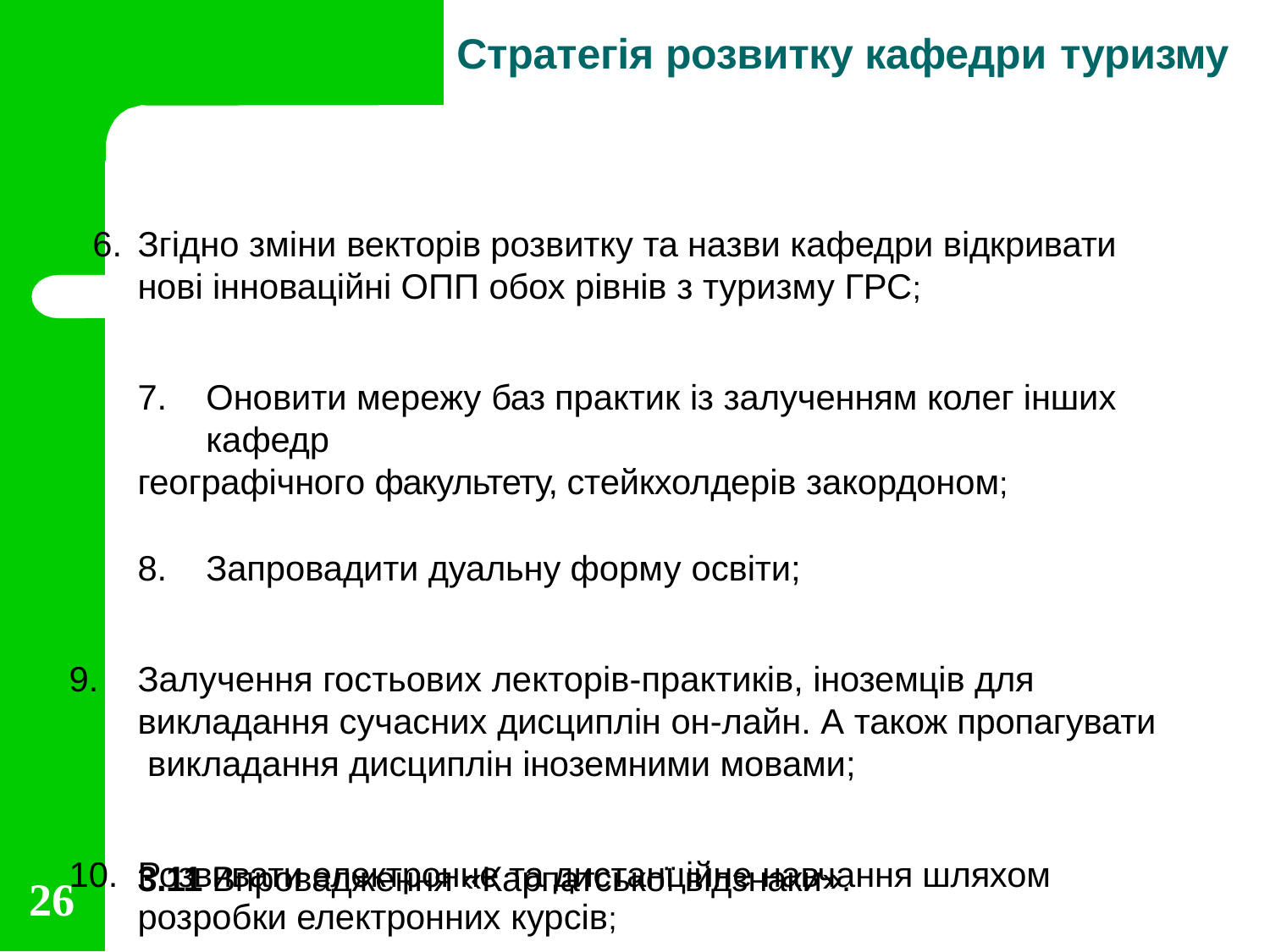

# Стратегія розвитку кафедри туризму
Згідно зміни векторів розвитку та назви кафедри відкривати  нові інноваційні ОПП обох рівнів з туризму ГРС;

Оновити мережу баз практик із залученням колег інших кафедр
географічного факультету, стейкхолдерів закордоном;

Запровадити дуальну форму освіти;

Залучення гостьових лекторів-практиків, іноземців для  викладання сучасних дисциплін он-лайн. А також пропагувати  викладання дисциплін іноземними мовами;

Розвивати електронне та дистанційне навчання шляхом  розробки електронних курсів;
3.11 Впровадження «Карпатської відзнаки».
26